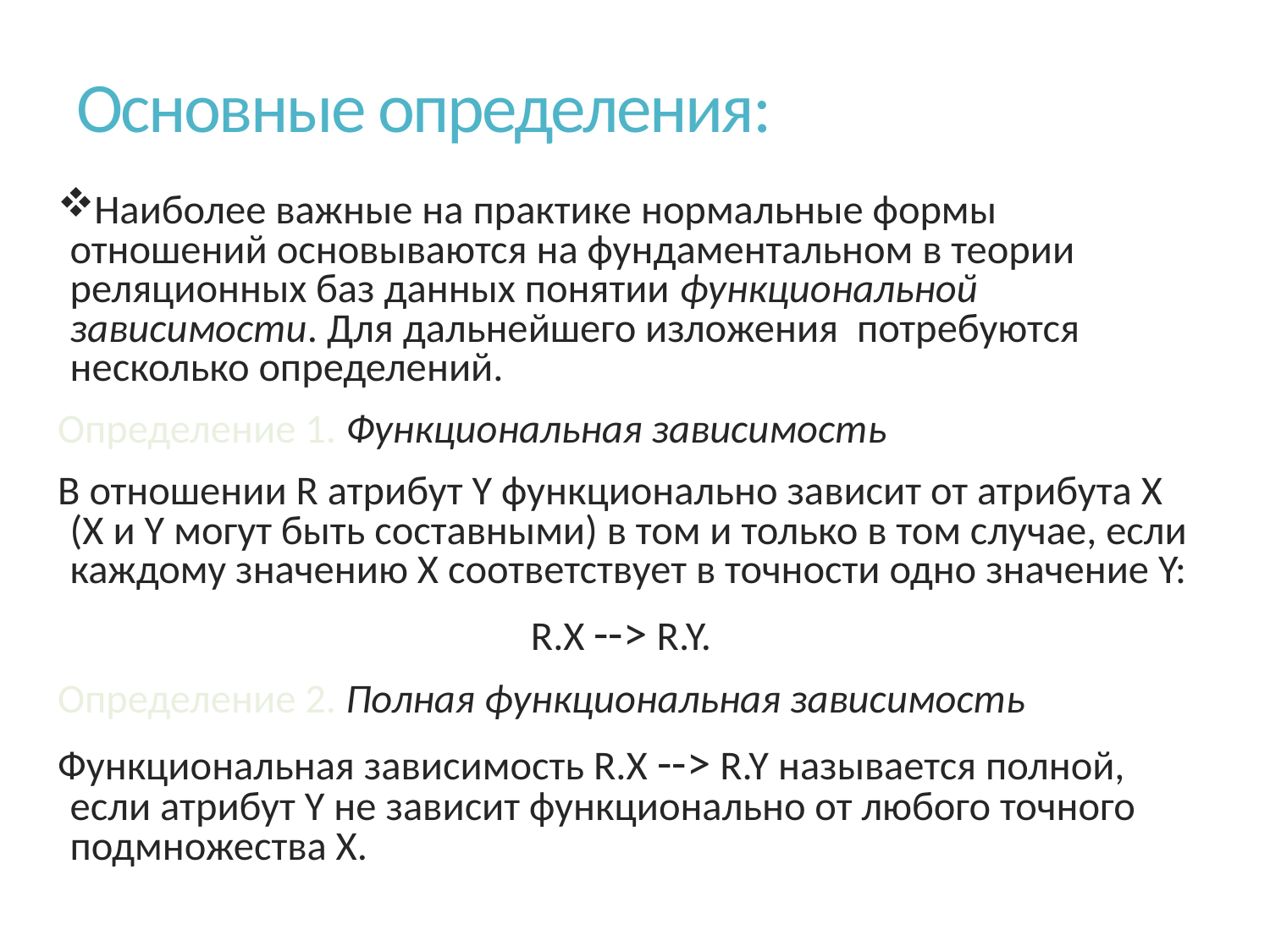

# Основные определения:
Наиболее важные на практике нормальные формы отношений основываются на фундаментальном в теории реляционных баз данных понятии функциональной зависимости. Для дальнейшего изложения  потребуются несколько определений.
Определение 1. Функциональная зависимость
В отношении R атрибут Y функционально зависит от атрибута X (X и Y могут быть составными) в том и только в том случае, если каждому значению X соответствует в точности одно значение Y:
R.X --> R.Y.
Определение 2. Полная функциональная зависимость
Функциональная зависимость R.X --> R.Y называется полной, если атрибут Y не зависит функционально от любого точного подмножества X.